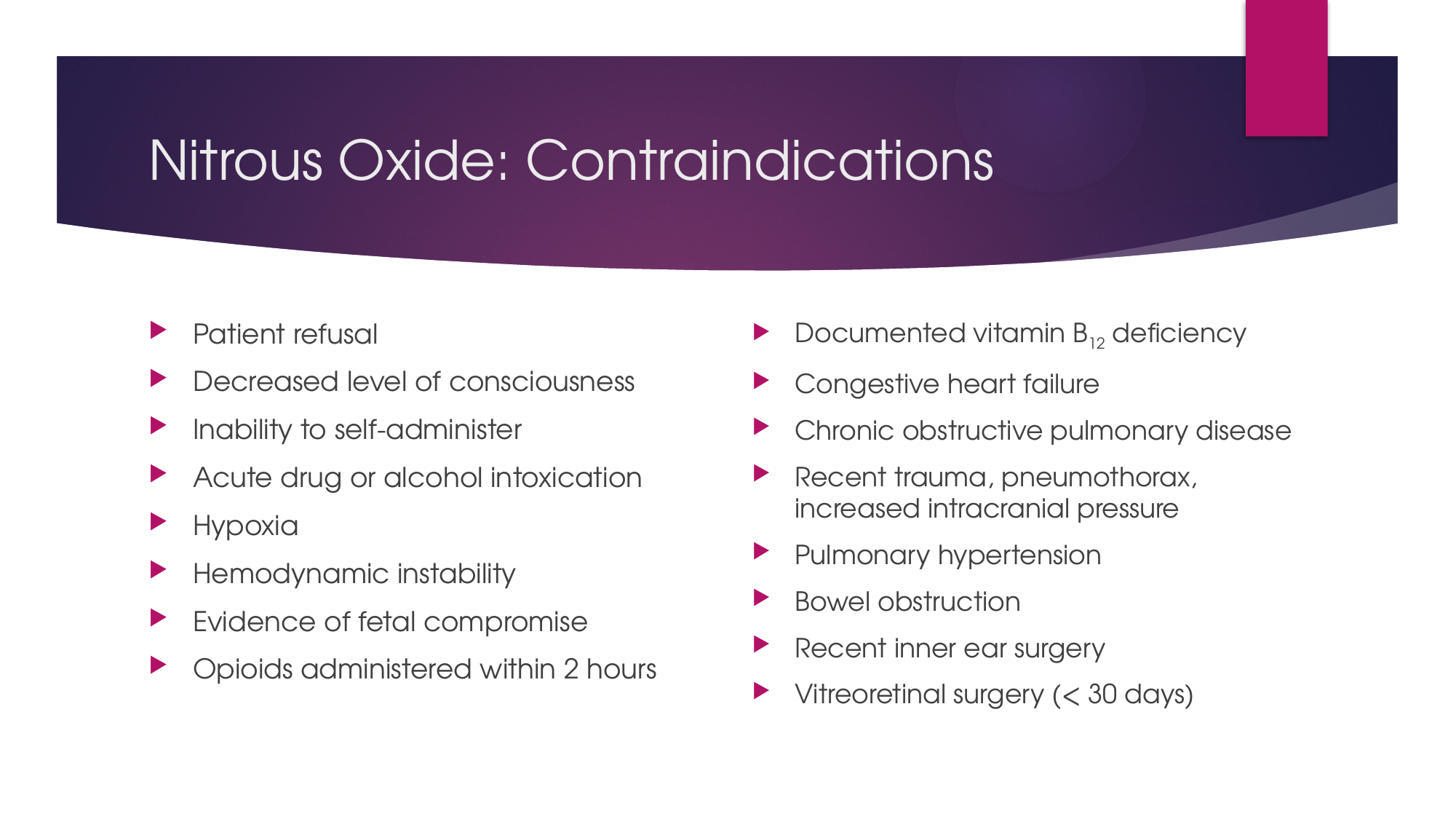

# Nitrous Oxide: Contraindications
Patient refusal
Decreased level of consciousness
Inability to self-administer
Acute drug or alcohol intoxication
Hypoxia
Hemodynamic instability
Evidence of fetal compromise
Opioids administered within 2 hours
Documented vitamin B12 deficiency
Congestive heart failure
Chronic obstructive pulmonary disease
Recent trauma, pneumothorax, increased intracranial pressure
Pulmonary hypertension
Bowel obstruction
Recent inner ear surgery
Vitreoretinal surgery (< 30 days)